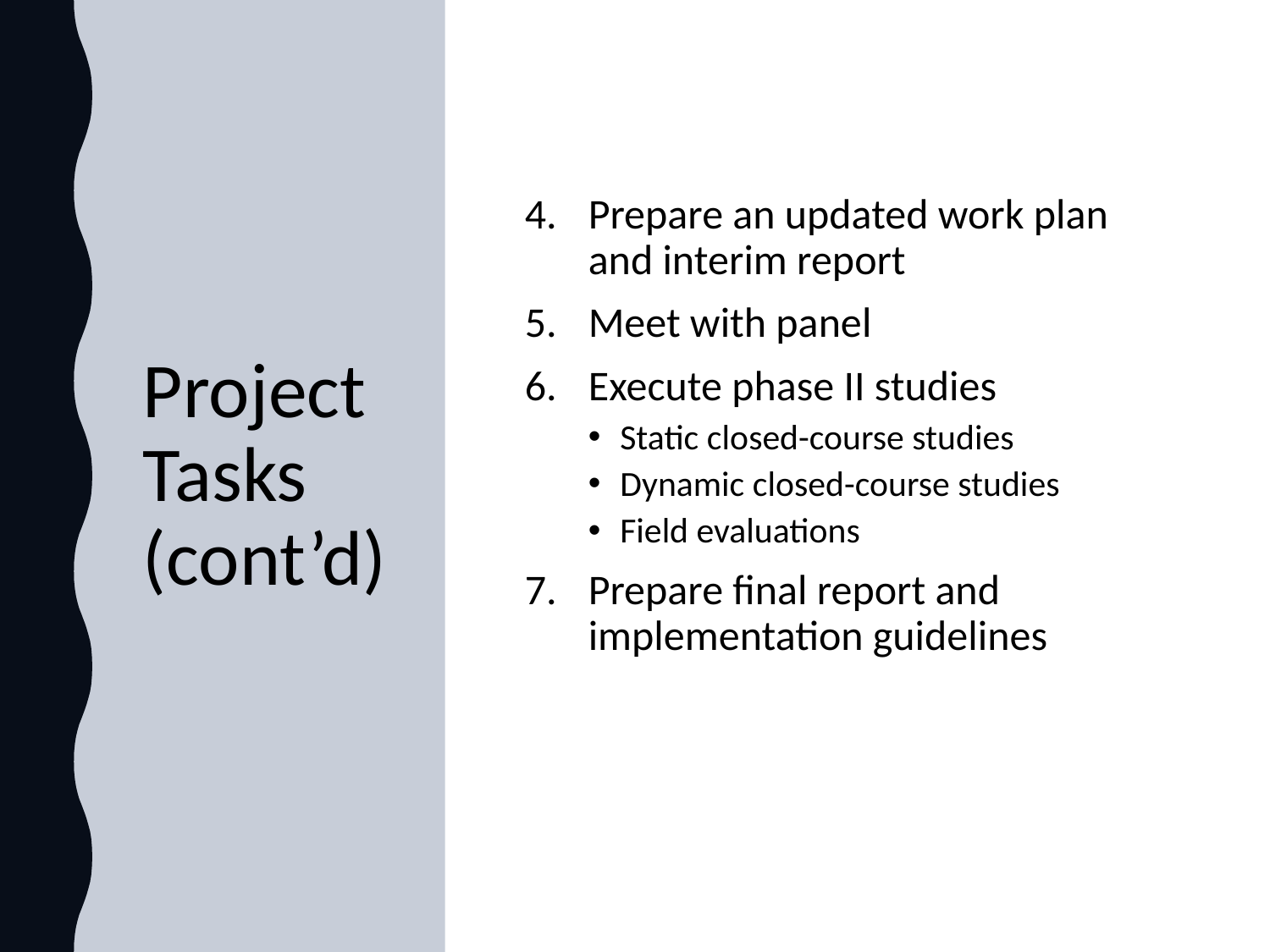

# Project Tasks (cont’d)
Prepare an updated work plan and interim report
Meet with panel
Execute phase II studies
Static closed-course studies
Dynamic closed-course studies
Field evaluations
Prepare final report and implementation guidelines